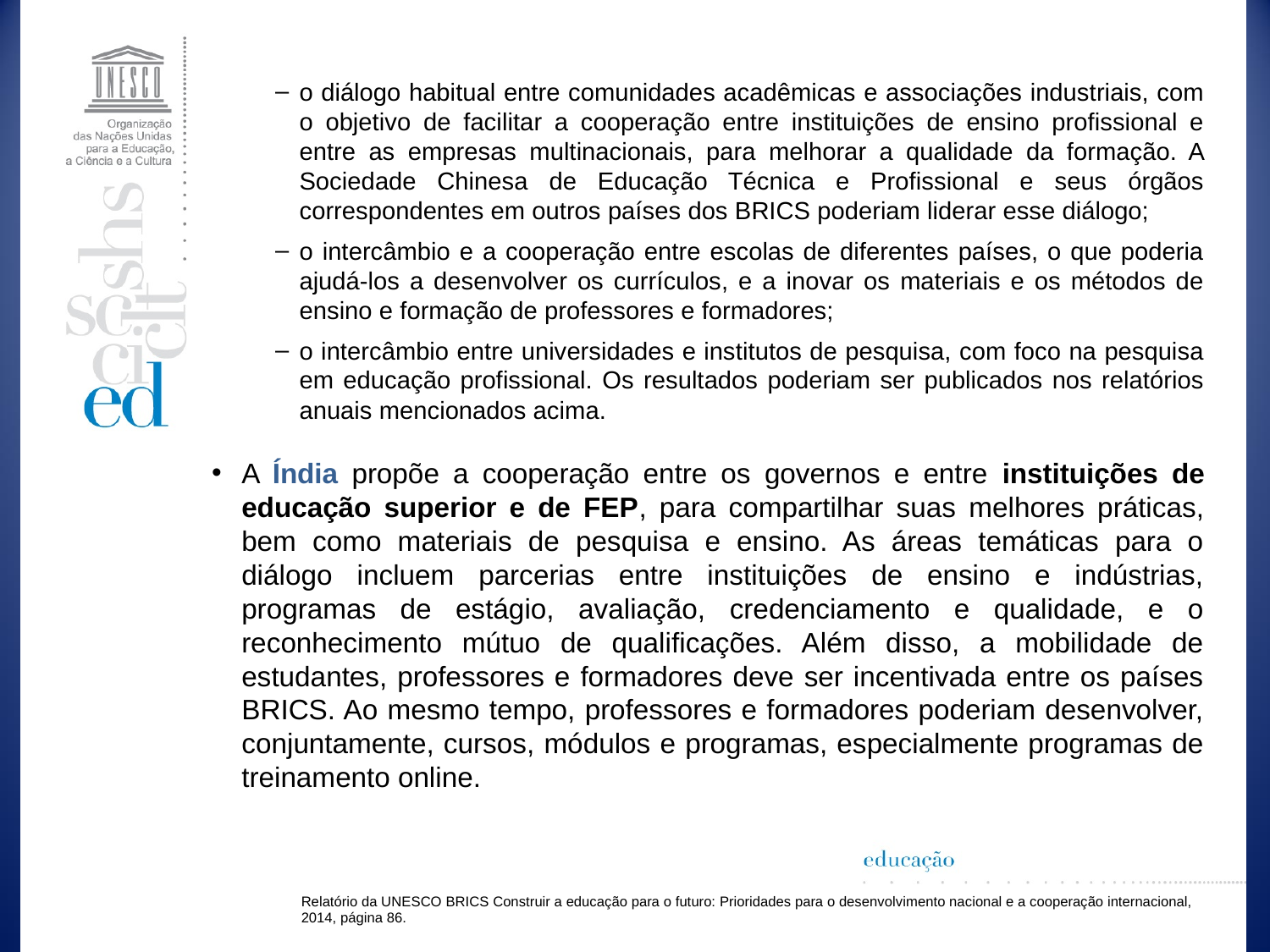

o diálogo habitual entre comunidades acadêmicas e associações industriais, com o objetivo de facilitar a cooperação entre instituições de ensino profissional e entre as empresas multinacionais, para melhorar a qualidade da formação. A Sociedade Chinesa de Educação Técnica e Profissional e seus órgãos correspondentes em outros países dos BRICS poderiam liderar esse diálogo;
o intercâmbio e a cooperação entre escolas de diferentes países, o que poderia ajudá-los a desenvolver os currículos, e a inovar os materiais e os métodos de ensino e formação de professores e formadores;
o intercâmbio entre universidades e institutos de pesquisa, com foco na pesquisa em educação profissional. Os resultados poderiam ser publicados nos relatórios anuais mencionados acima.
A Índia propõe a cooperação entre os governos e entre instituições de educação superior e de FEP, para compartilhar suas melhores práticas, bem como materiais de pesquisa e ensino. As áreas temáticas para o diálogo incluem parcerias entre instituições de ensino e indústrias, programas de estágio, avaliação, credenciamento e qualidade, e o reconhecimento mútuo de qualificações. Além disso, a mobilidade de estudantes, professores e formadores deve ser incentivada entre os países BRICS. Ao mesmo tempo, professores e formadores poderiam desenvolver, conjuntamente, cursos, módulos e programas, especialmente programas de treinamento online.
Relatório da UNESCO BRICS Construir a educação para o futuro: Prioridades para o desenvolvimento nacional e a cooperação internacional, 2014, página 86.